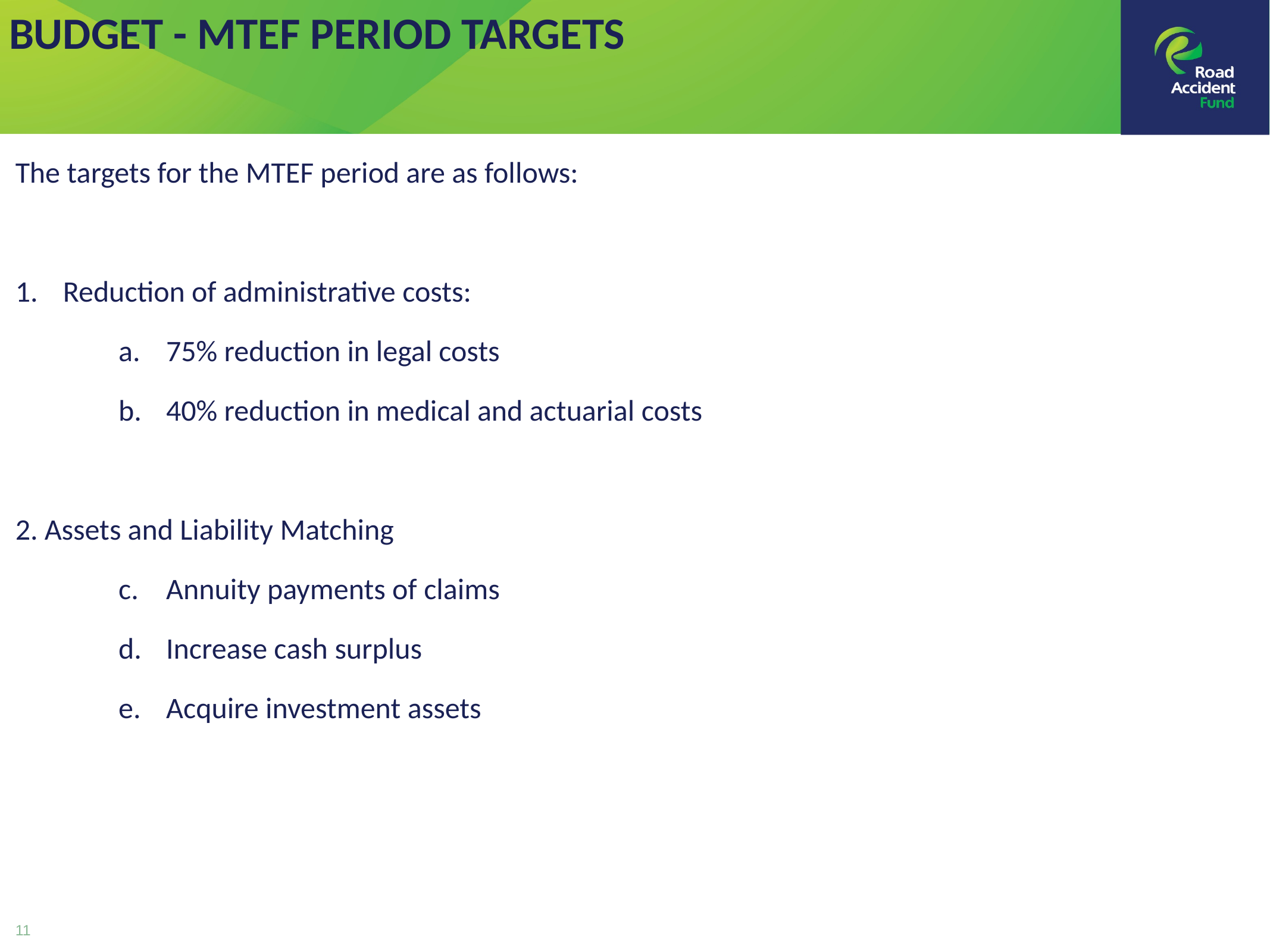

BUDGET - MTEF PERIOD TARGETS
The targets for the MTEF period are as follows:

Reduction of administrative costs:
75% reduction in legal costs
40% reduction in medical and actuarial costs

2. Assets and Liability Matching
Annuity payments of claims
Increase cash surplus
Acquire investment assets

11